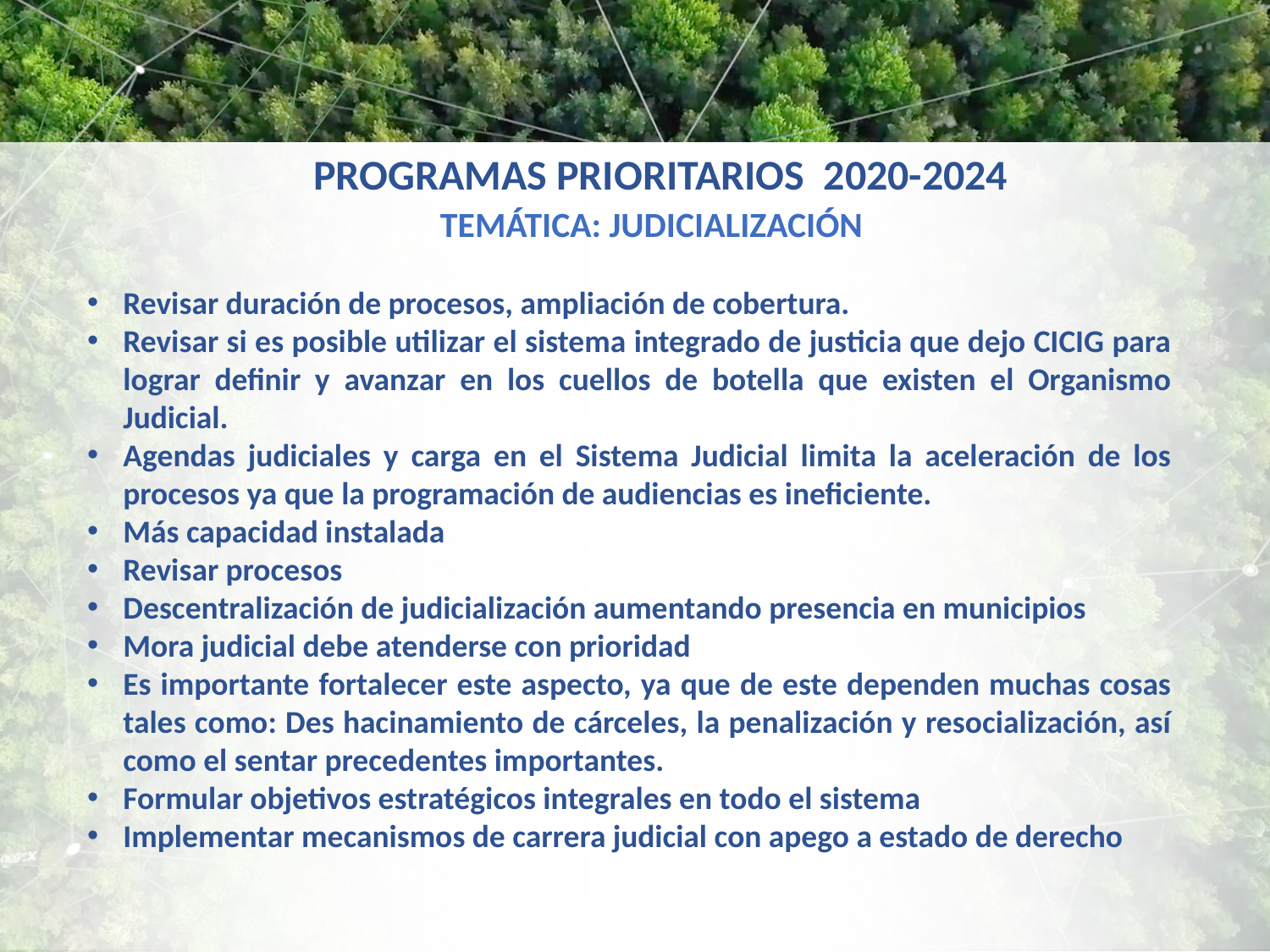

PROGRAMAS PRIORITARIOS  2020-2024
TEMÁTICA: JUDICIALIZACIÓN
Revisar duración de procesos, ampliación de cobertura.
Revisar si es posible utilizar el sistema integrado de justicia que dejo CICIG para lograr definir y avanzar en los cuellos de botella que existen el Organismo Judicial.
Agendas judiciales y carga en el Sistema Judicial limita la aceleración de los procesos ya que la programación de audiencias es ineficiente.
Más capacidad instalada
Revisar procesos
Descentralización de judicialización aumentando presencia en municipios
Mora judicial debe atenderse con prioridad
Es importante fortalecer este aspecto, ya que de este dependen muchas cosas tales como: Des hacinamiento de cárceles, la penalización y resocialización, así como el sentar precedentes importantes.
Formular objetivos estratégicos integrales en todo el sistema
Implementar mecanismos de carrera judicial con apego a estado de derecho